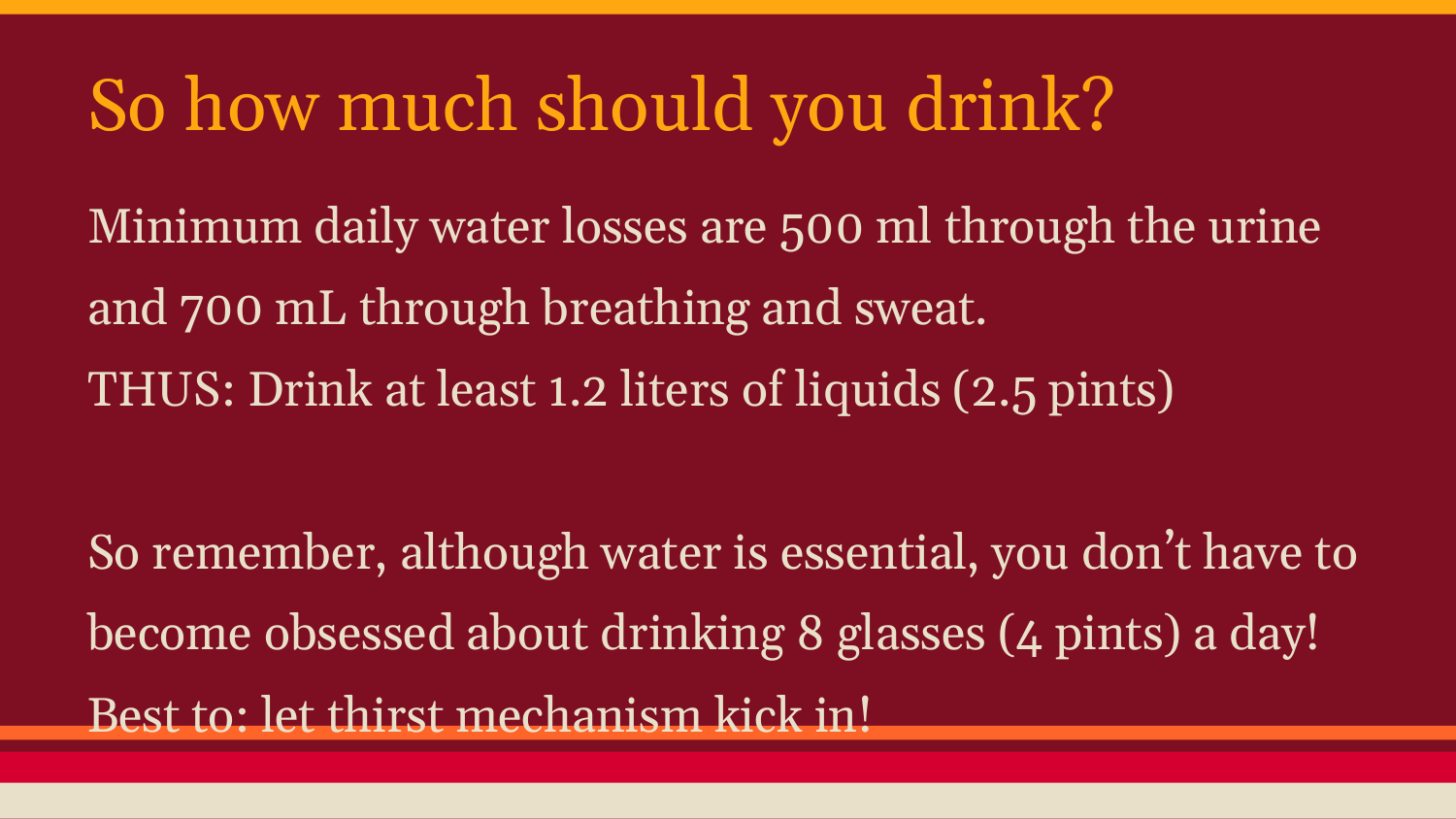

# So how much should you drink?
Minimum daily water losses are 500 ml through the urine and 700 mL through breathing and sweat.
THUS: Drink at least 1.2 liters of liquids (2.5 pints)

So remember, although water is essential, you don’t have to become obsessed about drinking 8 glasses (4 pints) a day! Best to: let thirst mechanism kick in!